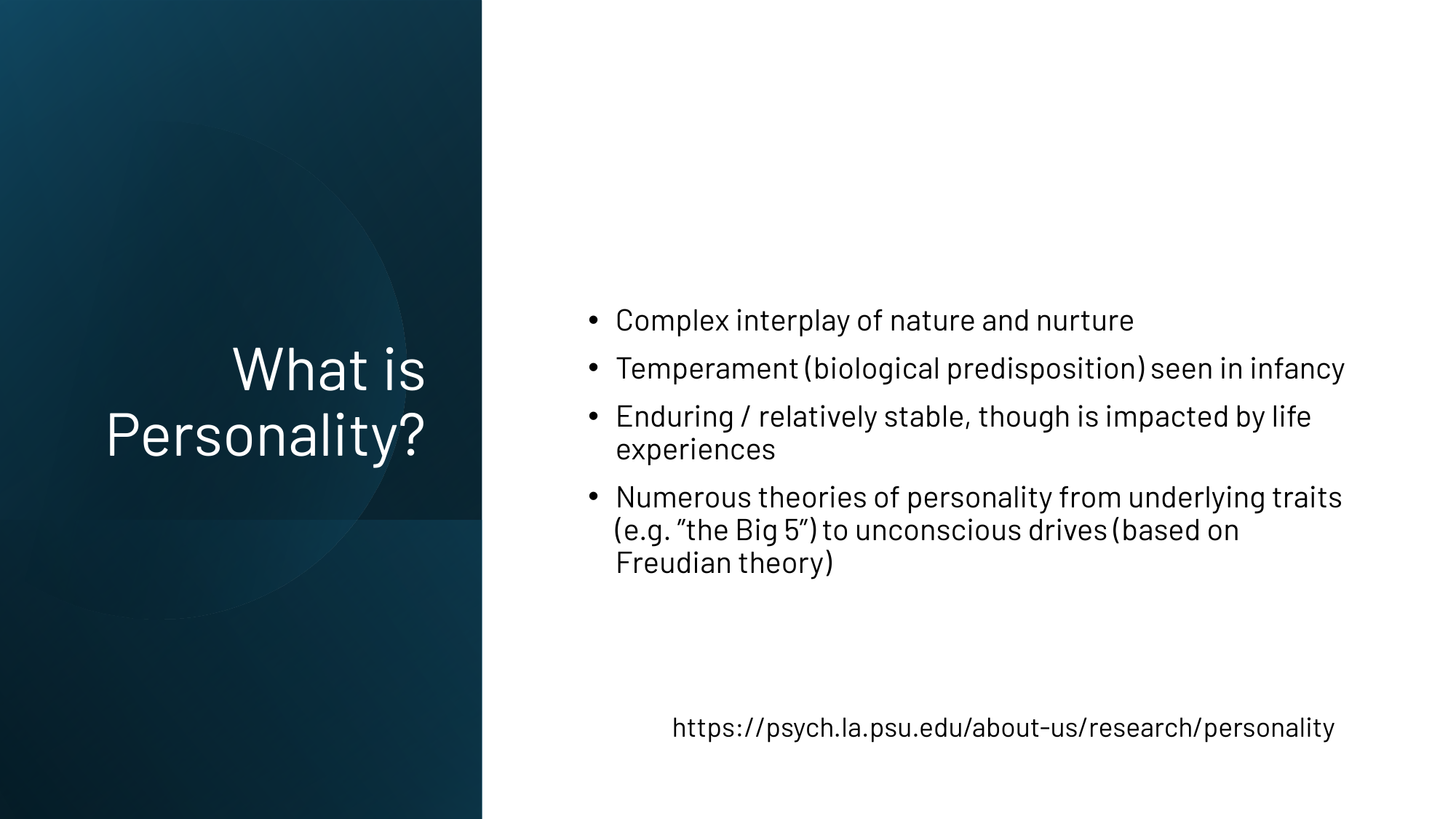

# What is Personality?

Complex interplay of nature and nurture
Temperament (biological predisposition) seen in infancy
Enduring / relatively stable, though is impacted by life experiences
Numerous theories of personality from underlying traits (e.g. ”the Big 5”) to unconscious drives (based on Freudian theory)

https://psych.la.psu.edu/about-us/research/personality